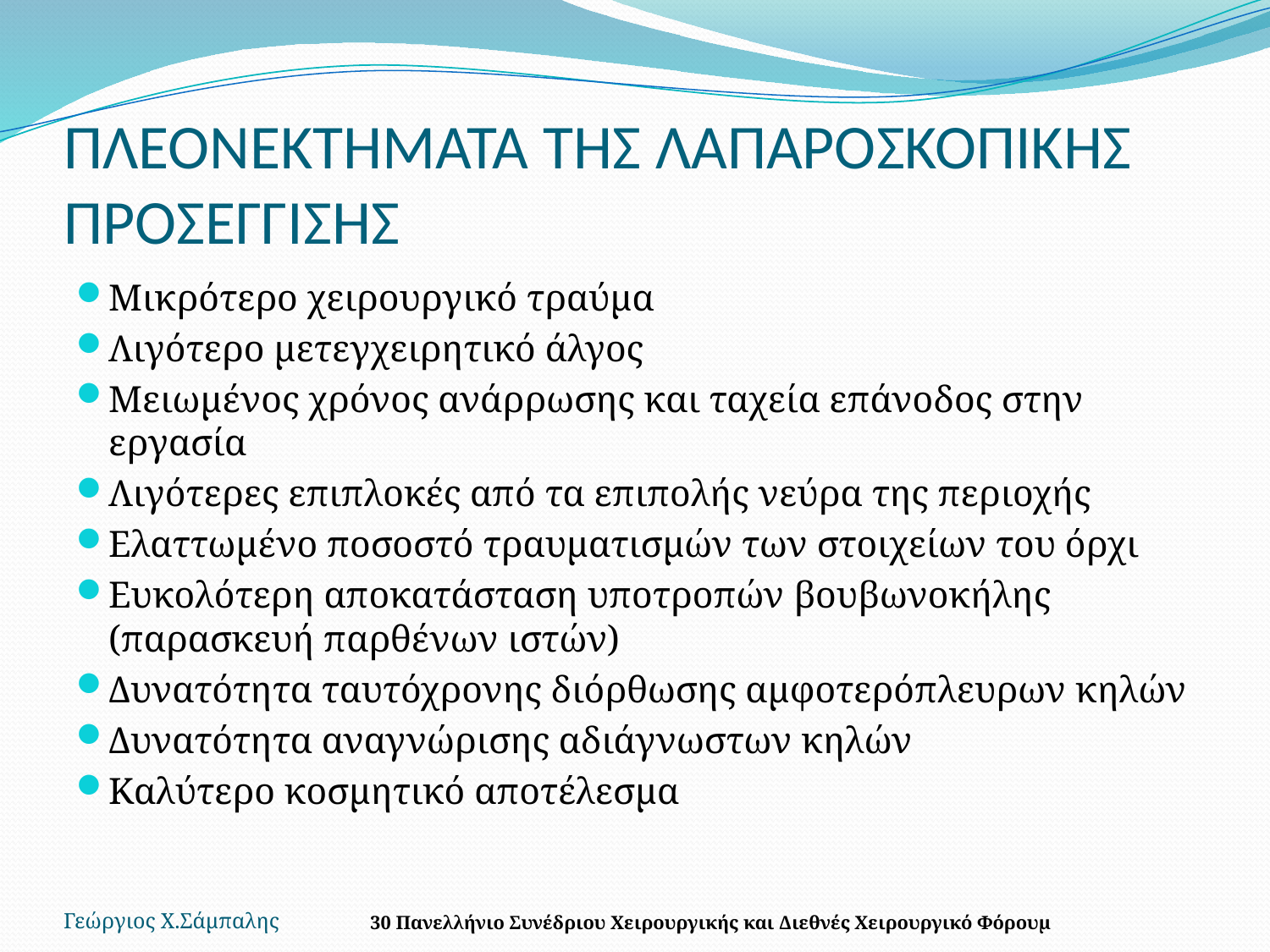

# ΠΛΕΟΝΕΚΤΗΜΑΤΑ ΤΗΣ ΛΑΠΑΡΟΣΚΟΠΙΚΗΣ ΠΡΟΣΕΓΓΙΣΗΣ
Μικρότερο χειρουργικό τραύμα
Λιγότερο μετεγχειρητικό άλγος
Μειωμένος χρόνος ανάρρωσης και ταχεία επάνοδος στην εργασία
Λιγότερες επιπλοκές από τα επιπολής νεύρα της περιοχής
Ελαττωμένο ποσοστό τραυματισμών των στοιχείων του όρχι
Ευκολότερη αποκατάσταση υποτροπών βουβωνοκήλης (παρασκευή παρθένων ιστών)
Δυνατότητα ταυτόχρονης διόρθωσης αμφοτερόπλευρων κηλών
Δυνατότητα αναγνώρισης αδιάγνωστων κηλών
Καλύτερο κοσμητικό αποτέλεσμα
Γεώργιος Χ.Σάμπαλης
30 Πανελλήνιο Συνέδριου Χειρουργικής και Διεθνές Χειρουργικό Φόρουμ